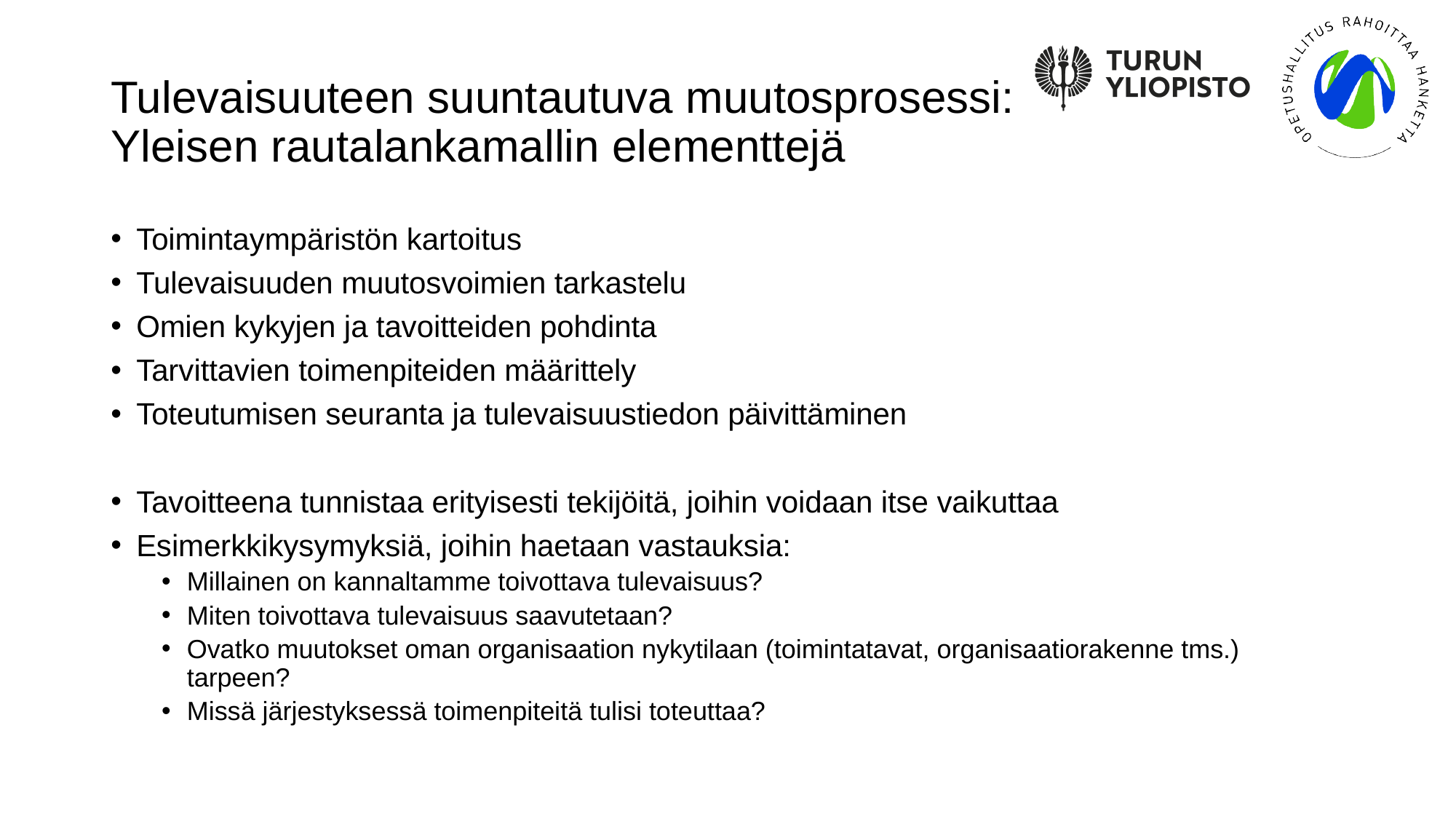

# Tulevaisuuteen suuntautuva muutosprosessi: Yleisen rautalankamallin elementtejä
Toimintaympäristön kartoitus
Tulevaisuuden muutosvoimien tarkastelu
Omien kykyjen ja tavoitteiden pohdinta
Tarvittavien toimenpiteiden määrittely
Toteutumisen seuranta ja tulevaisuustiedon päivittäminen

Tavoitteena tunnistaa erityisesti tekijöitä, joihin voidaan itse vaikuttaa
Esimerkkikysymyksiä, joihin haetaan vastauksia:
Millainen on kannaltamme toivottava tulevaisuus?
Miten toivottava tulevaisuus saavutetaan?
Ovatko muutokset oman organisaation nykytilaan (toimintatavat, organisaatiorakenne tms.) tarpeen?
Missä järjestyksessä toimenpiteitä tulisi toteuttaa?